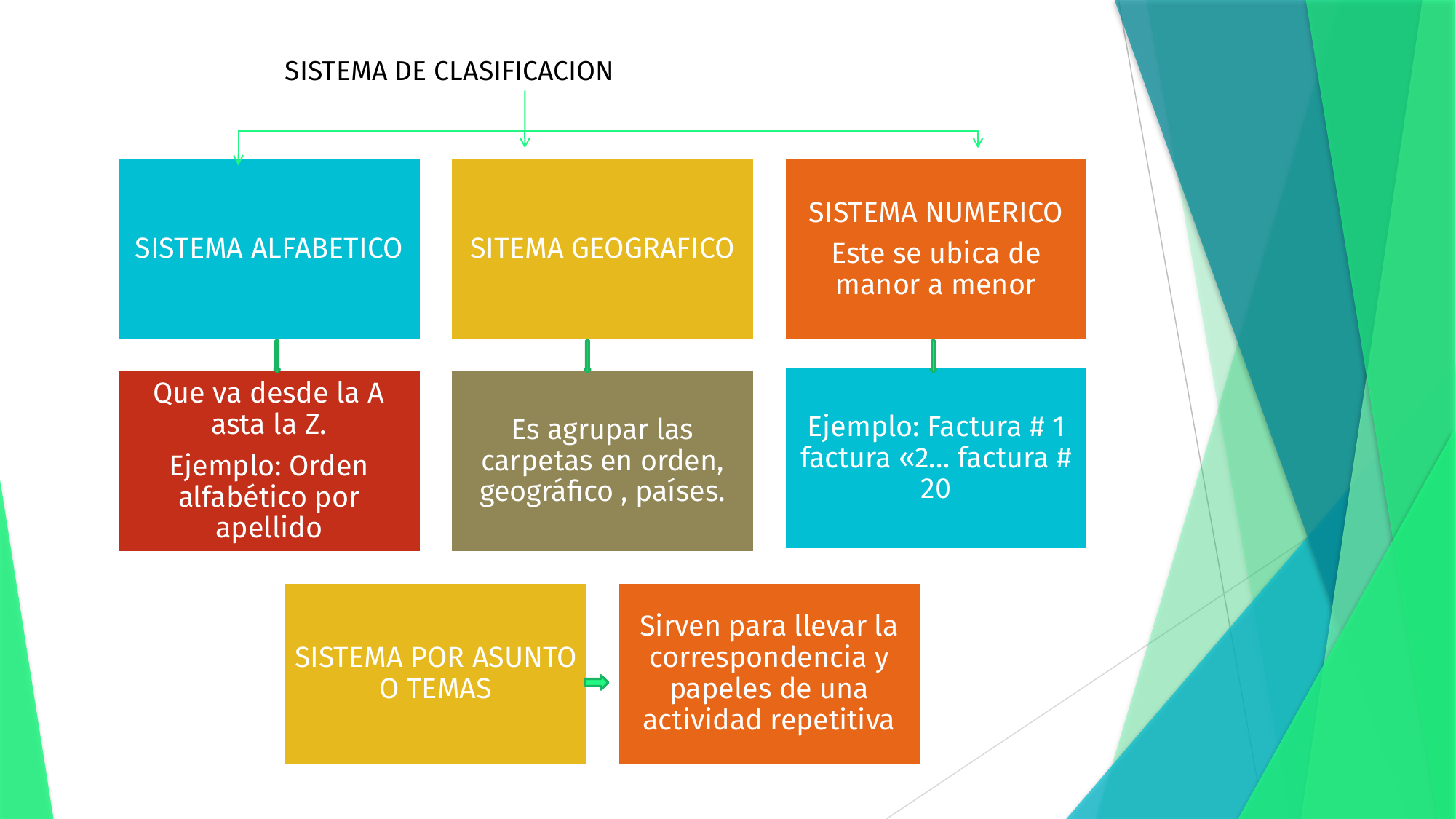

SISTEMA DE CLASIFICACION
SISTEMA ALFABETICO
SITEMA GEOGRAFICO
SISTEMA NUMERICO
Este se ubica de manor a menor
Que va desde la A asta la Z.
Ejemplo: Orden alfabético por apellido
Es agrupar las carpetas en orden, geográfico , países.
Ejemplo: Factura # 1 factura «2… factura # 20
SISTEMA POR ASUNTO O TEMAS
Sirven para llevar la correspondencia y papeles de una actividad repetitiva